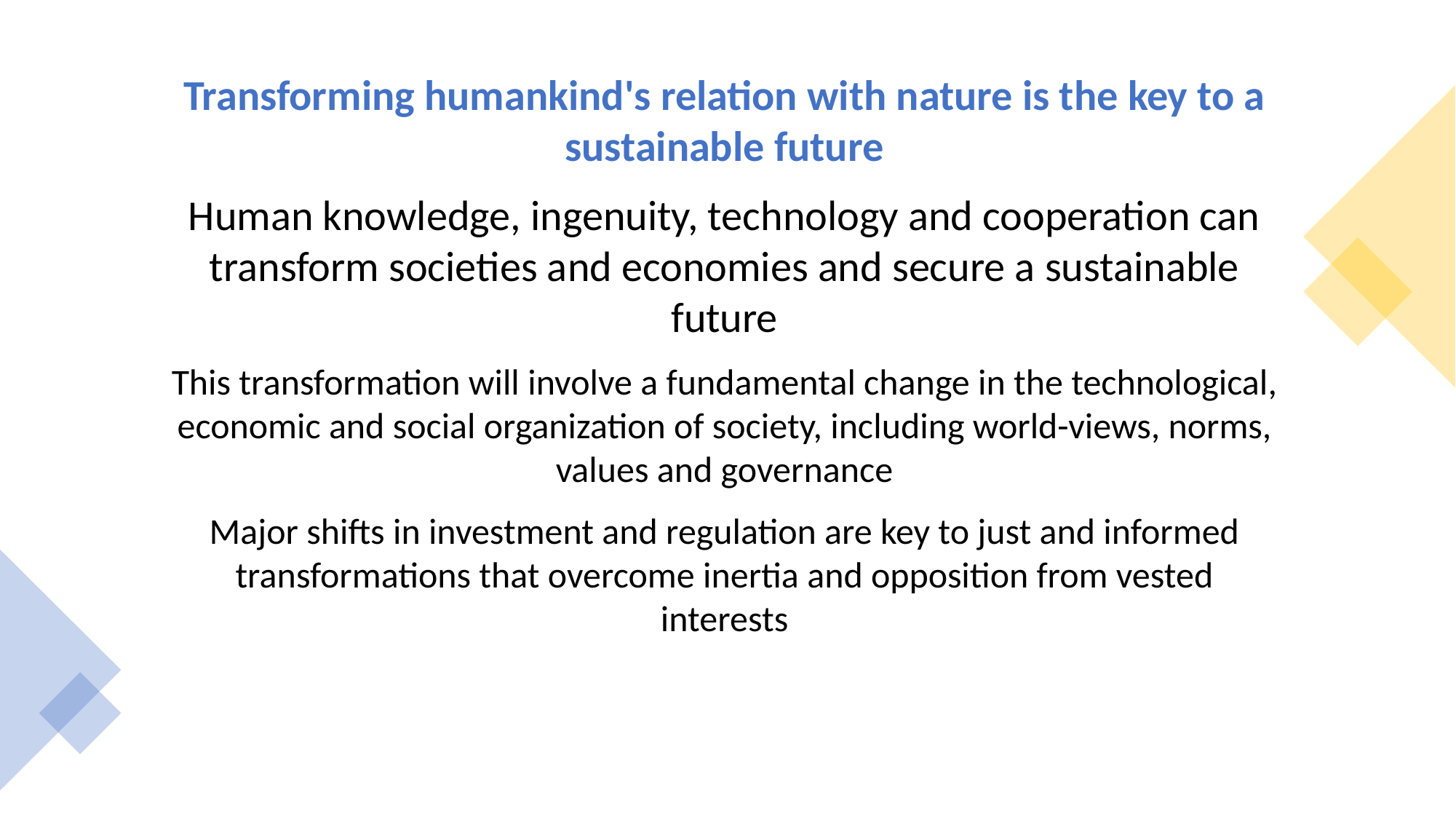

Transforming humankind's relation with nature is the key to a sustainable future
Human knowledge, ingenuity, technology and cooperation can transform societies and economies and secure a sustainable future
This transformation will involve a fundamental change in the technological, economic and social organization of society, including world-views, norms, values and governance
Major shifts in investment and regulation are key to just and informed transformations that overcome inertia and opposition from vested interests